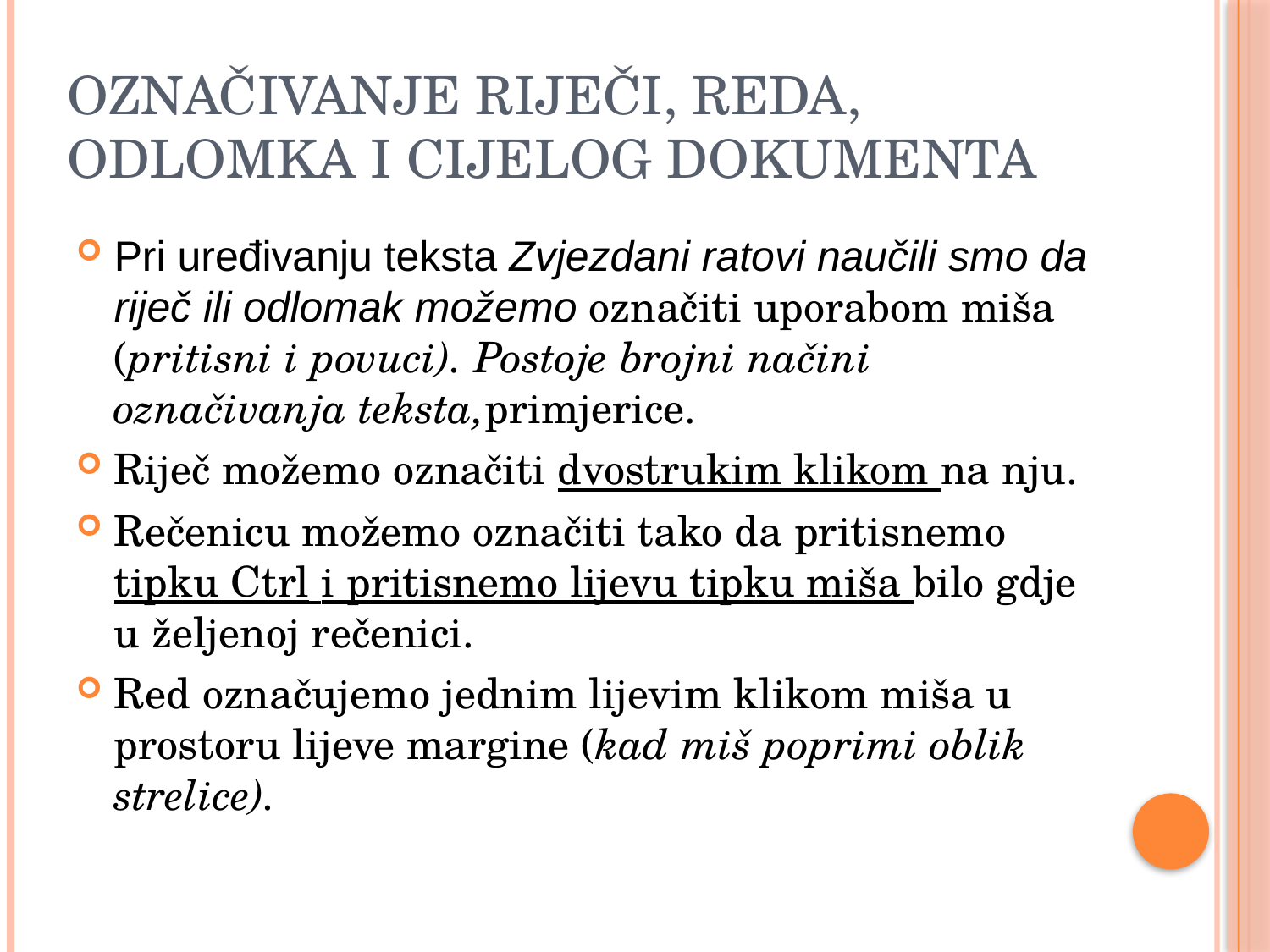

# Označivanje riječi, reda, odlomka i cijelog dokumenta
Pri uređivanju teksta Zvjezdani ratovi naučili smo da riječ ili odlomak možemo označiti uporabom miša (pritisni i povuci). Postoje brojni načini označivanja teksta,primjerice.
Riječ možemo označiti dvostrukim klikom na nju.
Rečenicu možemo označiti tako da pritisnemo tipku Ctrl i pritisnemo lijevu tipku miša bilo gdje u željenoj rečenici.
Red označujemo jednim lijevim klikom miša u prostoru lijeve margine (kad miš poprimi oblik strelice).